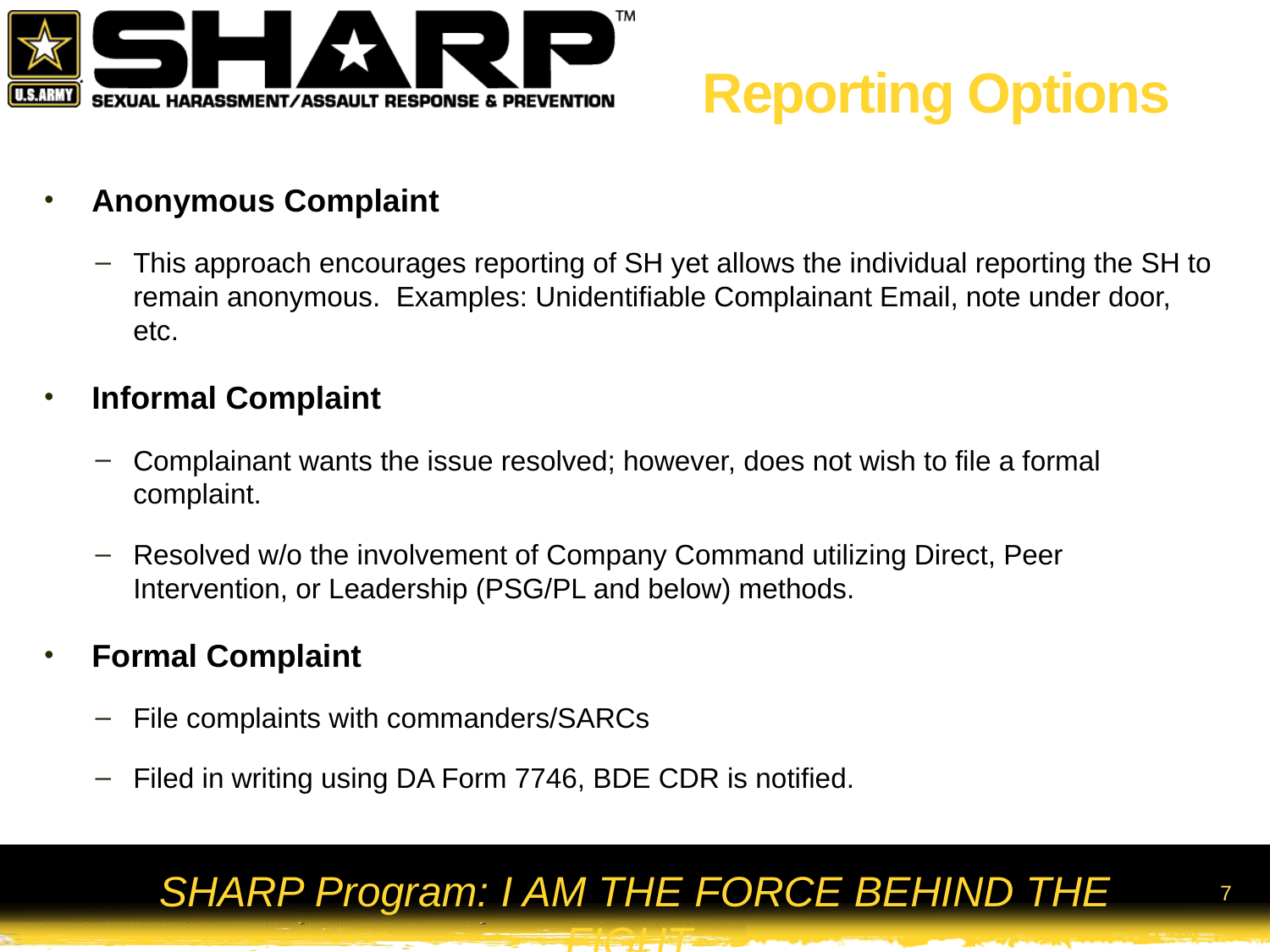

# Reporting Options
Anonymous Complaint
This approach encourages reporting of SH yet allows the individual reporting the SH to remain anonymous.  Examples: Unidentifiable Complainant Email, note under door, etc.
Informal Complaint
Complainant wants the issue resolved; however, does not wish to file a formal complaint.
Resolved w/o the involvement of Company Command utilizing Direct, Peer Intervention, or Leadership (PSG/PL and below) methods.
Formal Complaint
File complaints with commanders/SARCs
Filed in writing using DA Form 7746, BDE CDR is notified.